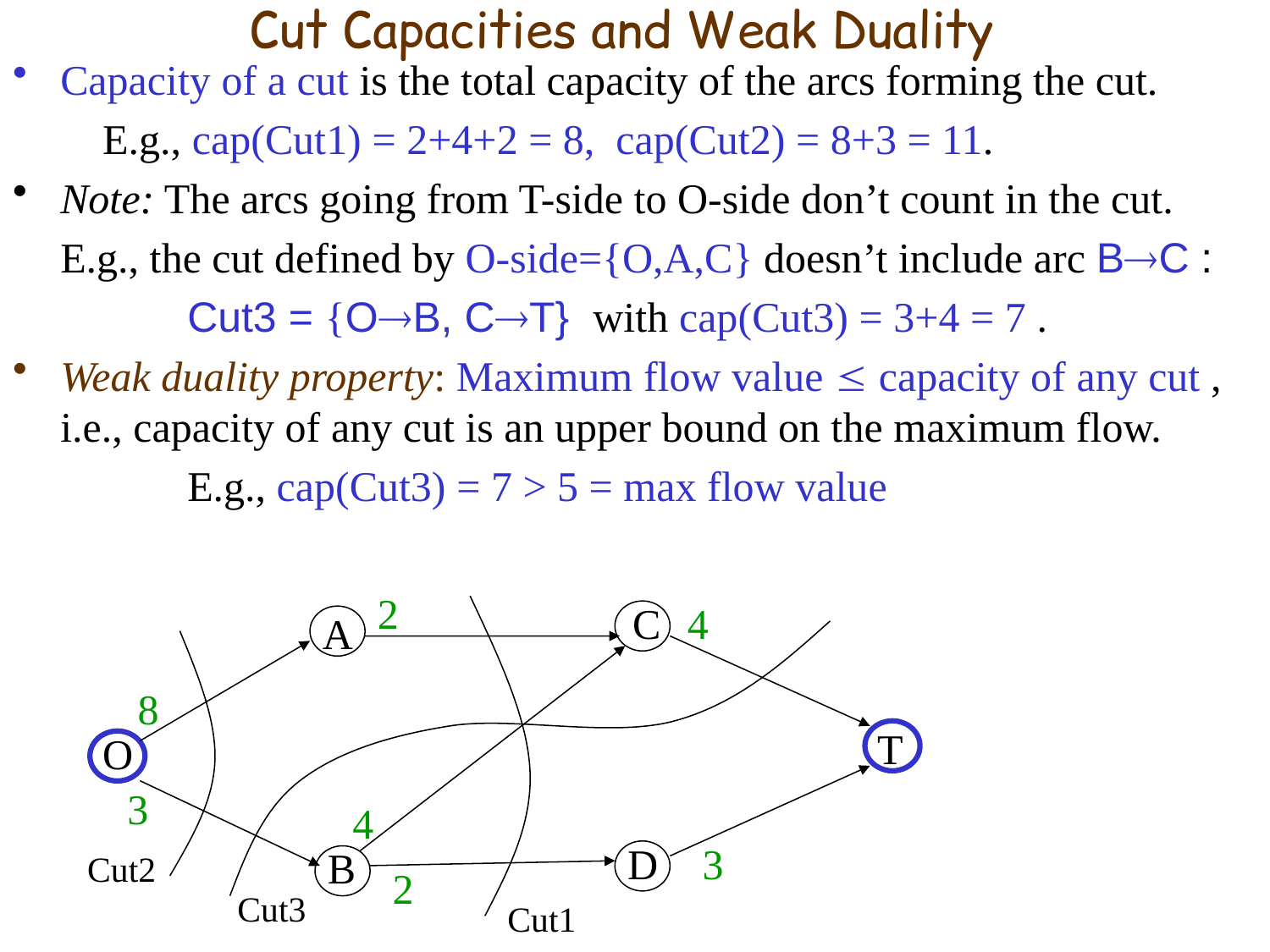

# Cut Capacities and Weak Duality
Capacity of a cut is the total capacity of the arcs forming the cut.
	    E.g., cap(Cut1) = 2+4+2 = 8,  cap(Cut2) = 8+3 = 11.
Note: The arcs going from T-side to O-side don’t count in the cut.
	E.g., the cut defined by O-side={O,A,C} doesn’t include arc B→C :
		Cut3 = {O→B, C→T}  with cap(Cut3) = 3+4 = 7 .
Weak duality property: Maximum flow value ≤ capacity of any cut ,    i.e., capacity of any cut is an upper bound on the maximum flow.
		E.g., cap(Cut3) = 7 > 5 = max flow value
2
4
8
3
4
3
2
C
A

T
O

D
B

Cut2
Cut3
Cut1